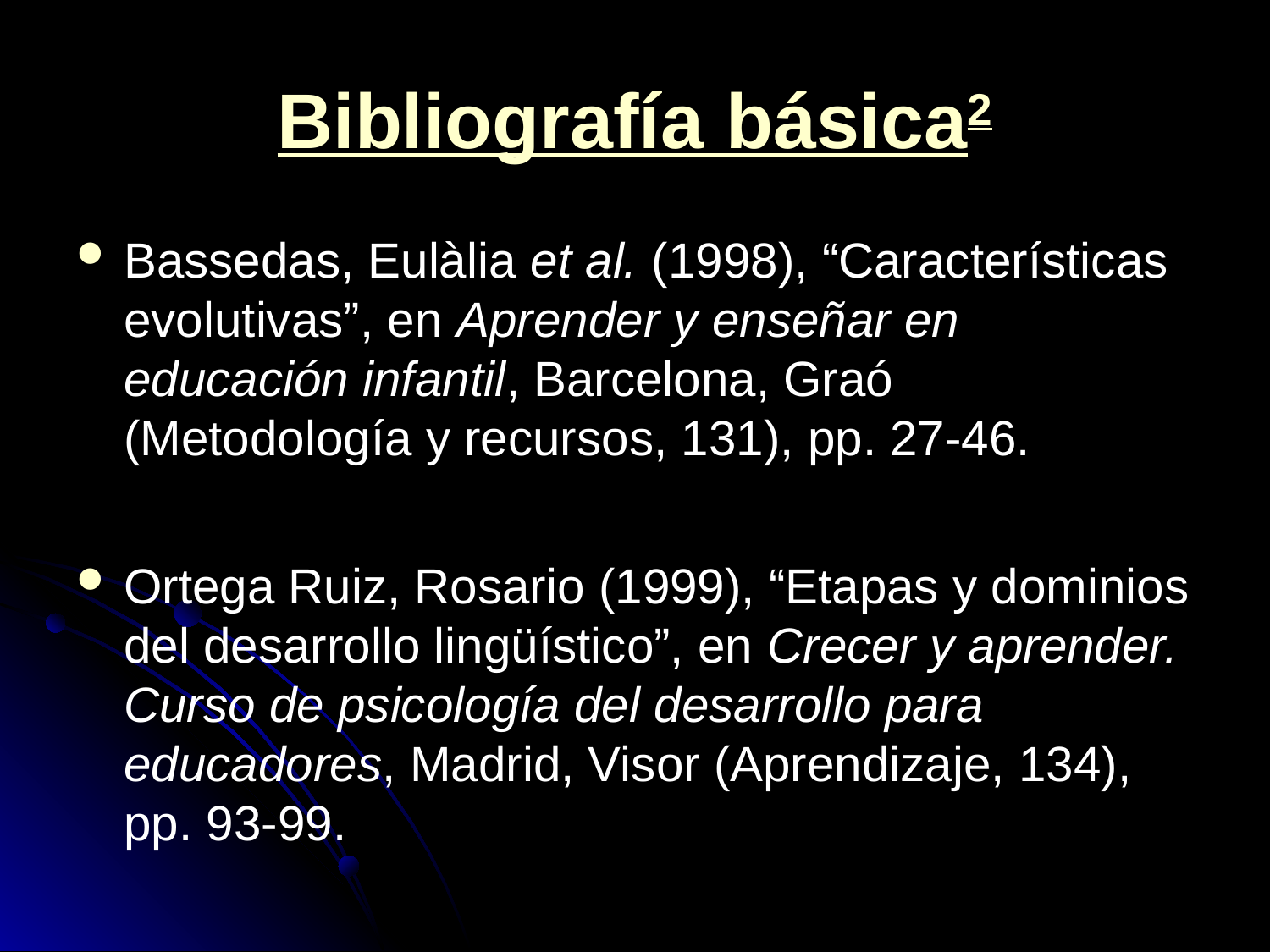

# Bibliografía básica2
Bassedas, Eulàlia et al. (1998), “Características evolutivas”, en Aprender y enseñar en educación infantil, Barcelona, Graó (Metodología y recursos, 131), pp. 27-46.

Ortega Ruiz, Rosario (1999), “Etapas y dominios del desarrollo lingüístico”, en Crecer y aprender. Curso de psicología del desarrollo para educadores, Madrid, Visor (Aprendizaje, 134), pp. 93-99.